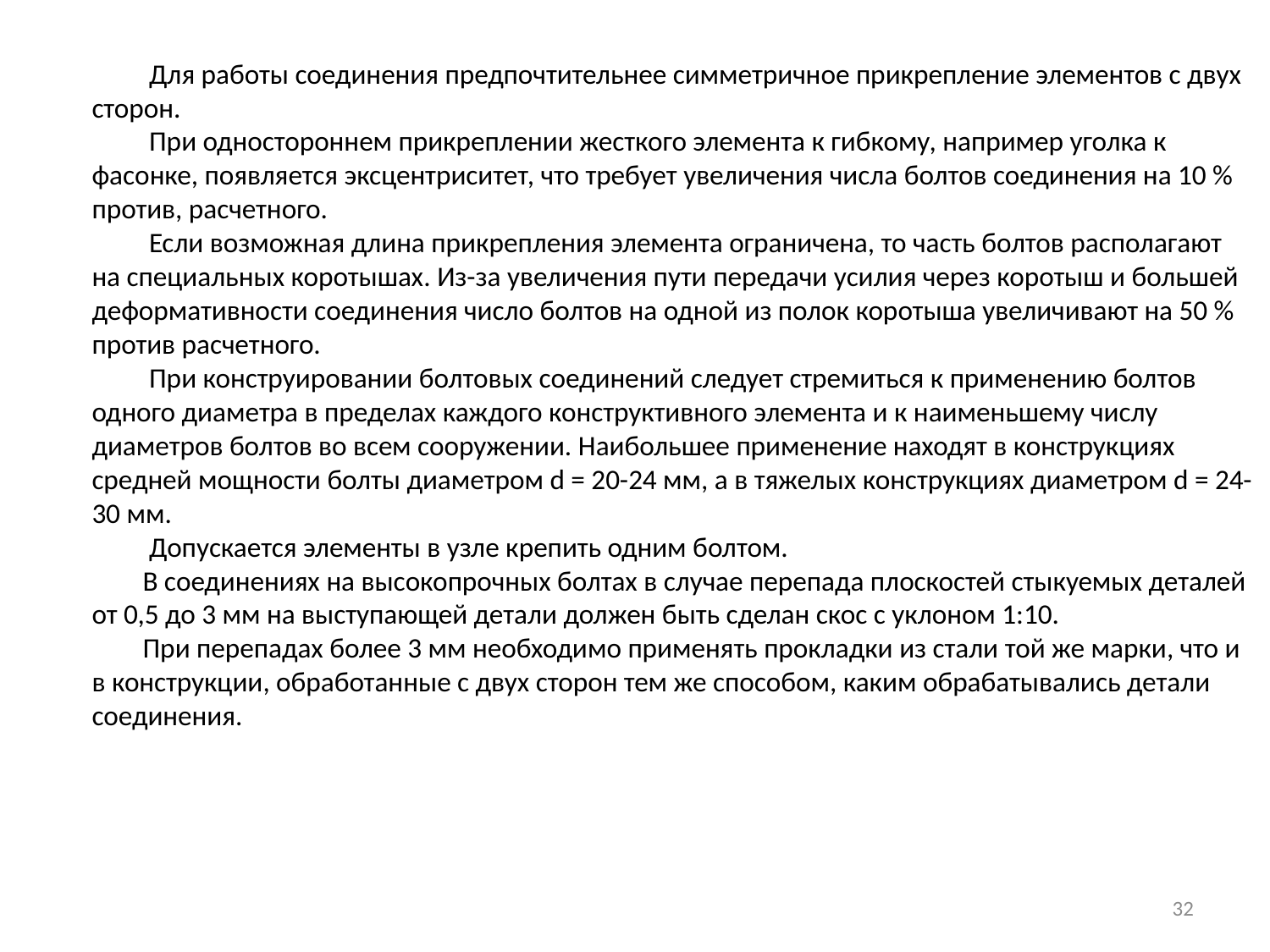

Для работы соединения предпочтительнее симметричное прикрепление элементов с двух
сторон.
         При одностороннем прикреплении жесткого элемента к гибкому, например уголка к
фасонке, появляется эксцентриситет, что требует увеличения числа болтов соединения на 10 %
против, расчетного.
         Если возможная длина прикрепления элемента ограничена, то часть болтов располагают на специальных коротышах. Из-за увеличения пути передачи усилия через коротыш и большей
деформативности соединения число болтов на одной из полок коротыша увеличивают на 50 %
против расчетного.
         При конструировании болтовых соединений следует стремиться к применению болтов
одного диаметра в пределах каждого конструктивного элемента и к наименьшему числу
диаметров болтов во всем сооружении. Наибольшее применение находят в конструкциях средней мощности болты диаметром d = 20-24 мм, а в тяжелых конструкциях диаметром d = 24-30 мм.
         Допускается элементы в узле крепить одним болтом.
        В соединениях на высокопрочных болтах в случае перепада плоскостей стыкуемых деталей от 0,5 до 3 мм на выступающей детали должен быть сделан скос с уклоном 1:10.
        При перепадах более 3 мм необходимо применять прокладки из стали той же марки, что и в конструкции, обработанные с двух сторон тем же способом, каким обрабатывались детали соединения.
32